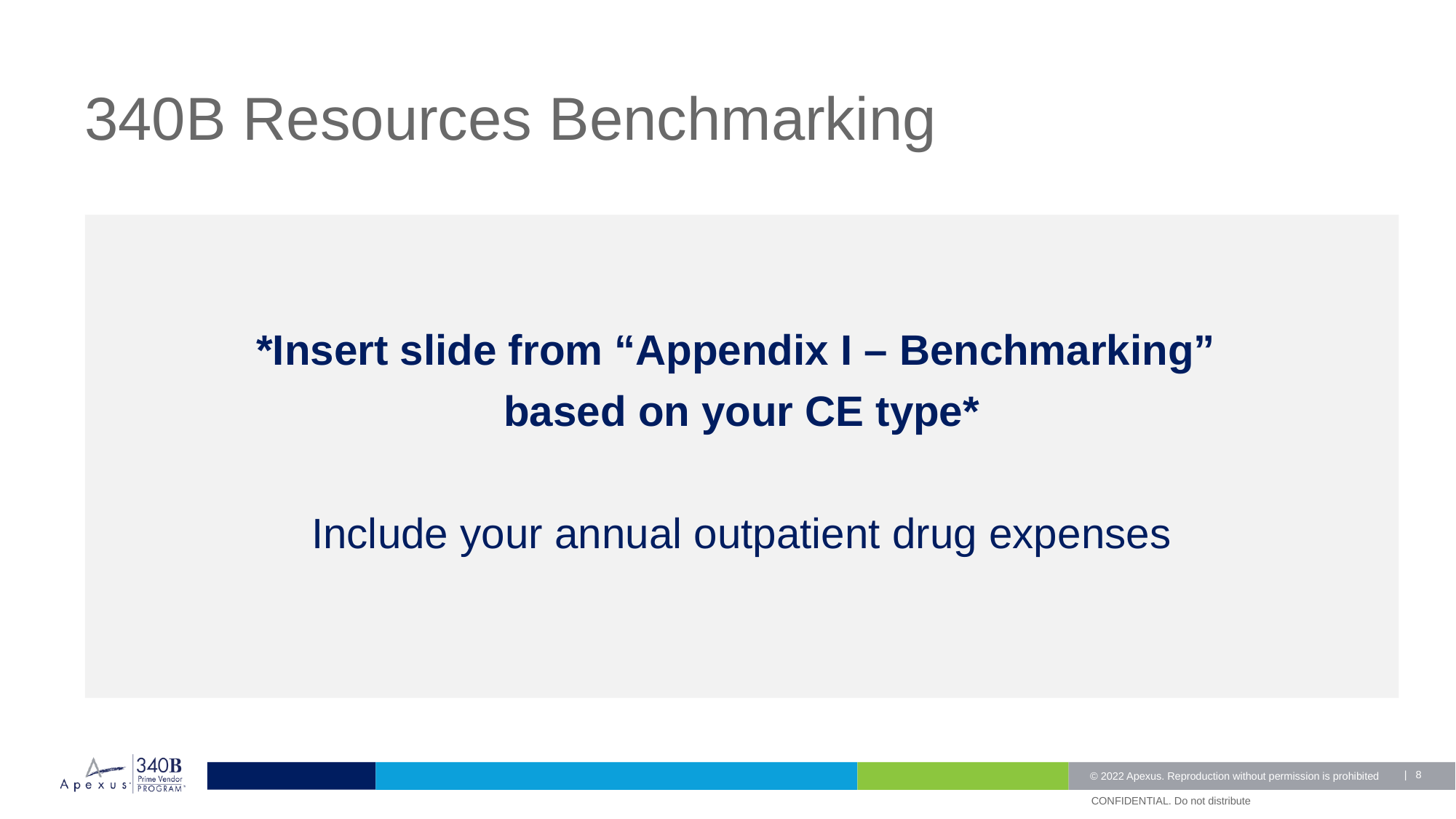

340B Resources Benchmarking

*Insert slide from “Appendix I – Benchmarking”
based on your CE type*

Include your annual outpatient drug expenses